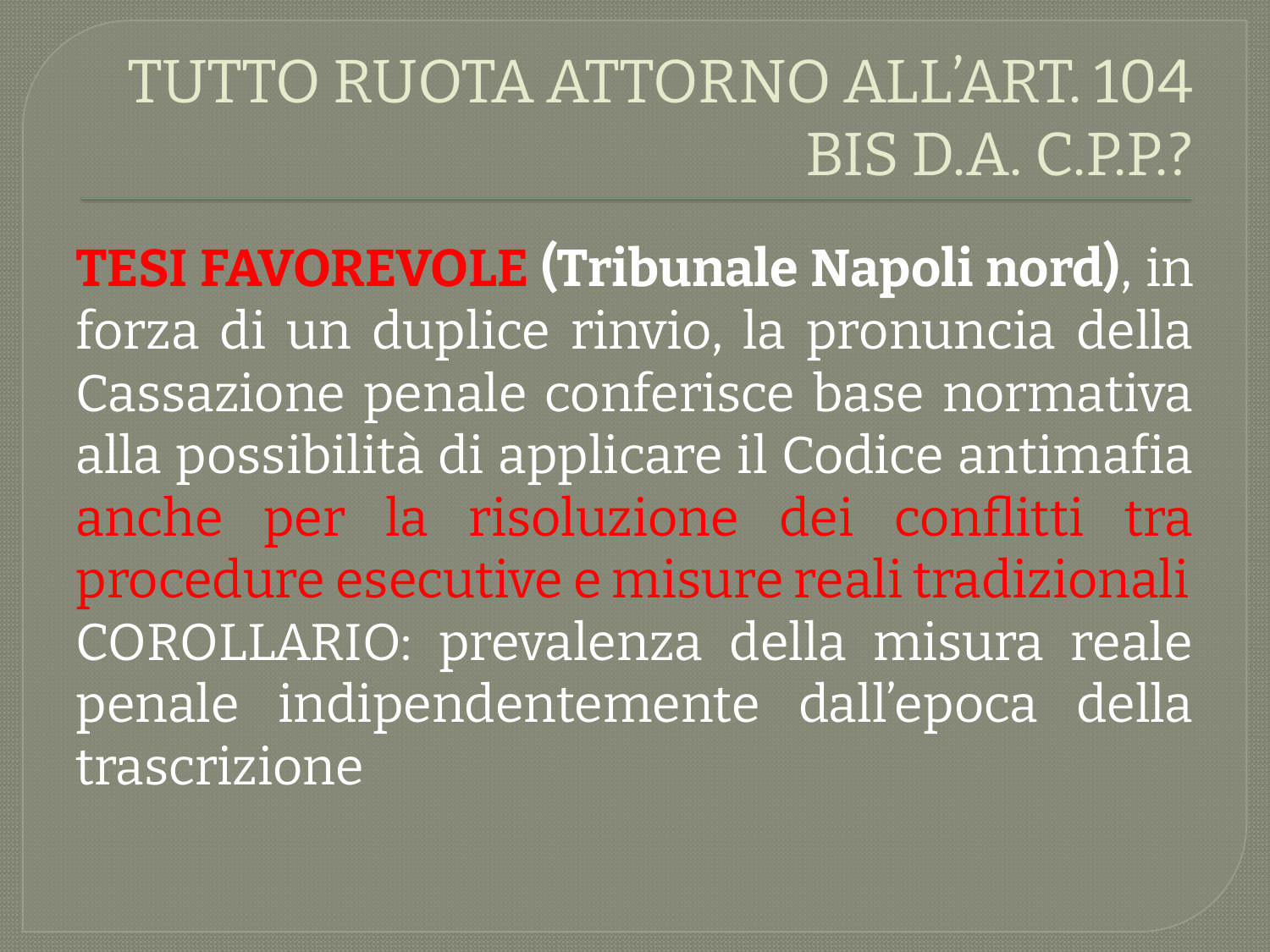

# TUTTO RUOTA ATTORNO ALL’ART. 104 BIS D.A. C.P.P.?
TESI FAVOREVOLE (Tribunale Napoli nord), in forza di un duplice rinvio, la pronuncia della Cassazione penale conferisce base normativa alla possibilità di applicare il Codice antimafia anche per la risoluzione dei conflitti tra procedure esecutive e misure reali tradizionali
COROLLARIO: prevalenza della misura reale penale indipendentemente dall’epoca della trascrizione